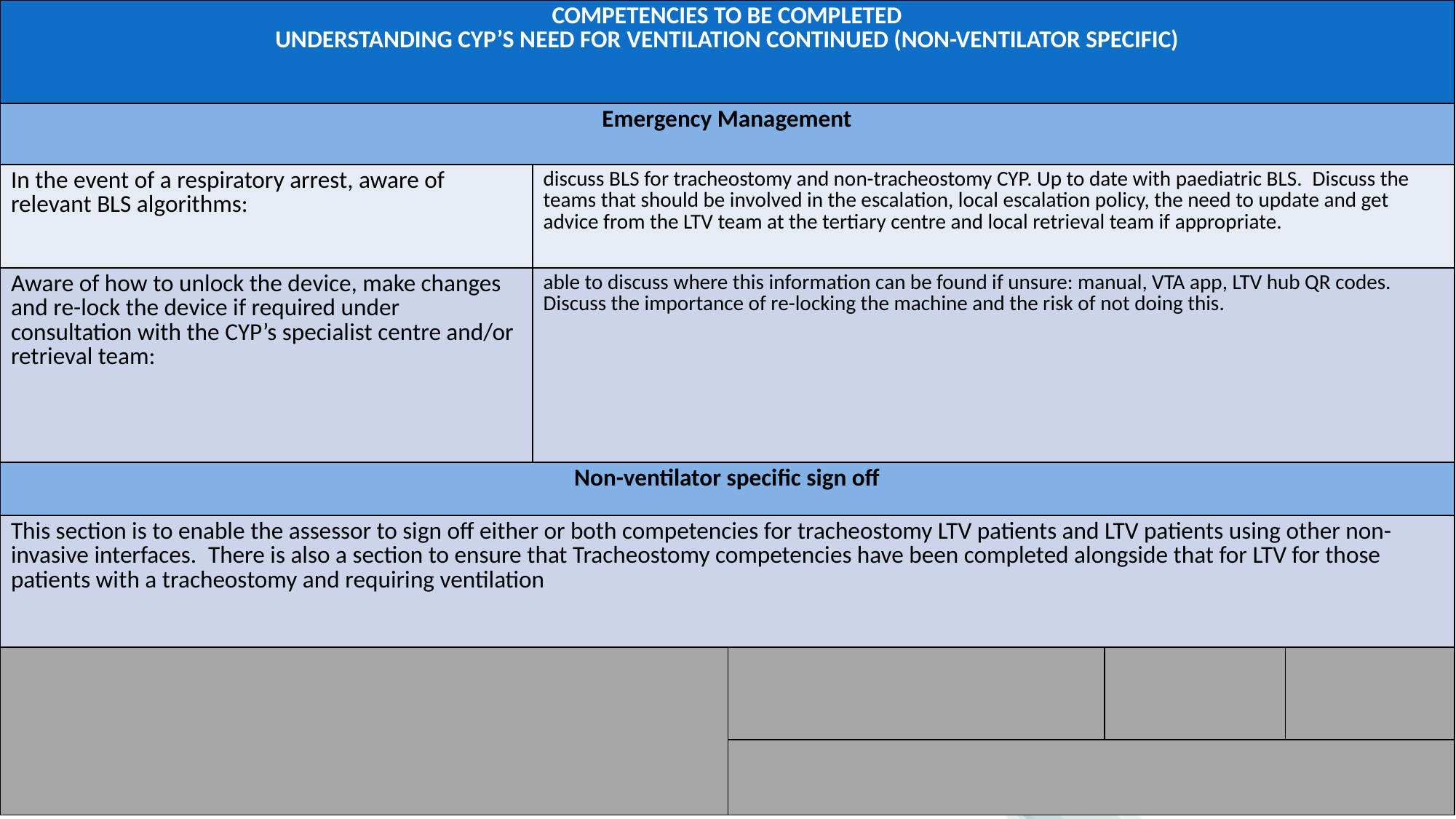

| COMPETENCIES TO BE COMPLETED UNDERSTANDING CYP’S NEED FOR VENTILATION CONTINUED (NON-VENTILATOR SPECIFIC) |  |  |  |  |
| --- | --- | --- | --- | --- |
| Emergency Management |  |  |  |  |
| In the event of a respiratory arrest, aware of relevant BLS algorithms: | discuss BLS for tracheostomy and non-tracheostomy CYP. Up to date with paediatric BLS.  Discuss the teams that should be involved in the escalation, local escalation policy, the need to update and get advice from the LTV team at the tertiary centre and local retrieval team if appropriate. |  |  |  |
| Aware of how to unlock the device, make changes and re-lock the device if required under consultation with the CYP’s specialist centre and/or retrieval team: | able to discuss where this information can be found if unsure: manual, VTA app, LTV hub QR codes.  Discuss the importance of re-locking the machine and the risk of not doing this. |  |  |  |
| Non-ventilator specific sign off |  |  |  |  |
| This section is to enable the assessor to sign off either or both competencies for tracheostomy LTV patients and LTV patients using other non-invasive interfaces.  There is also a section to ensure that Tracheostomy competencies have been completed alongside that for LTV for those patients with a tracheostomy and requiring ventilation |  |  |  |  |
|  |  |  |  |  |
|  |  |  |  |  |

13